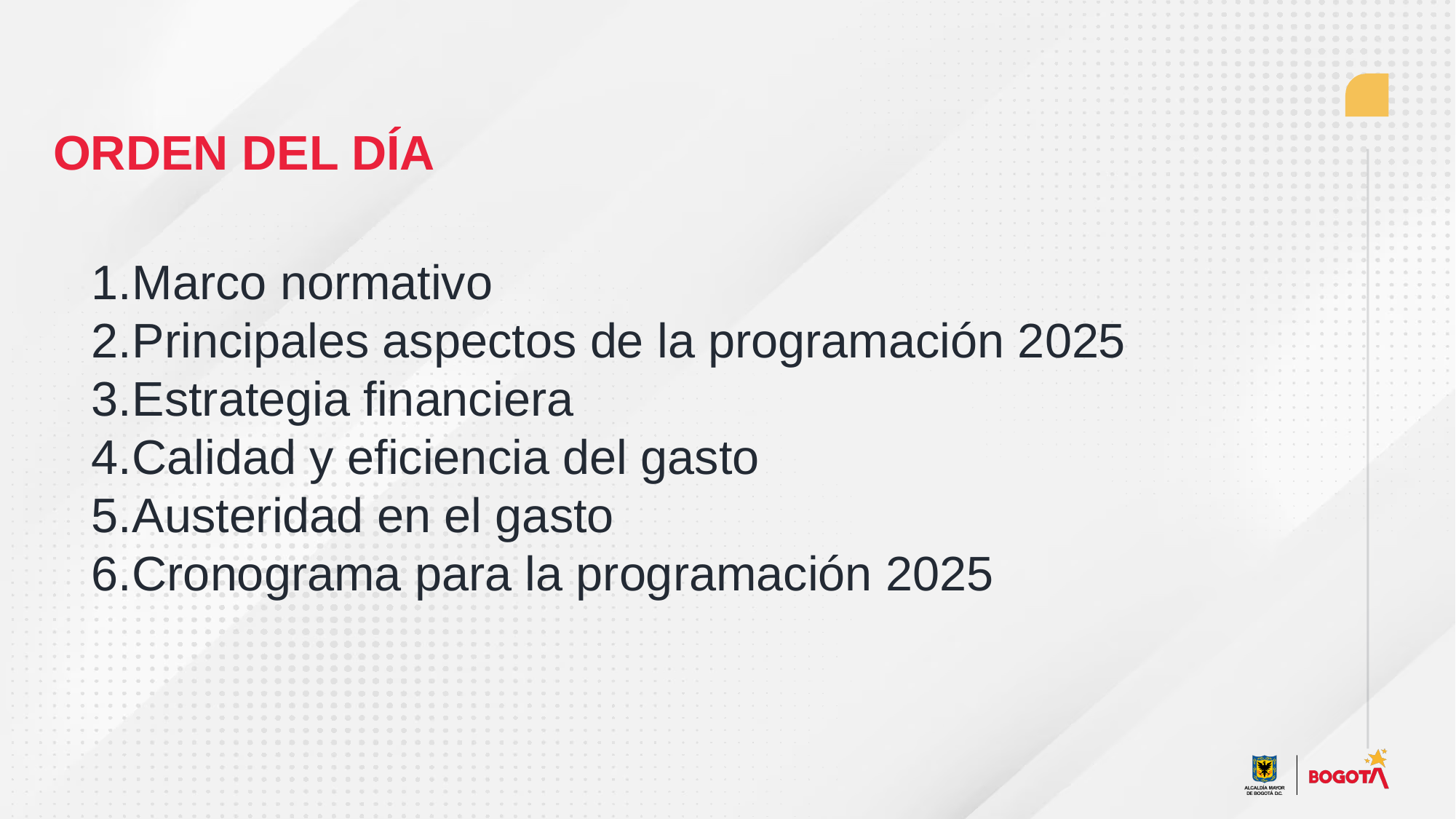

ORDEN DEL DÍA
Marco normativo
Principales aspectos de la programación 2025
Estrategia financiera
Calidad y eficiencia del gasto
Austeridad en el gasto
Cronograma para la programación 2025